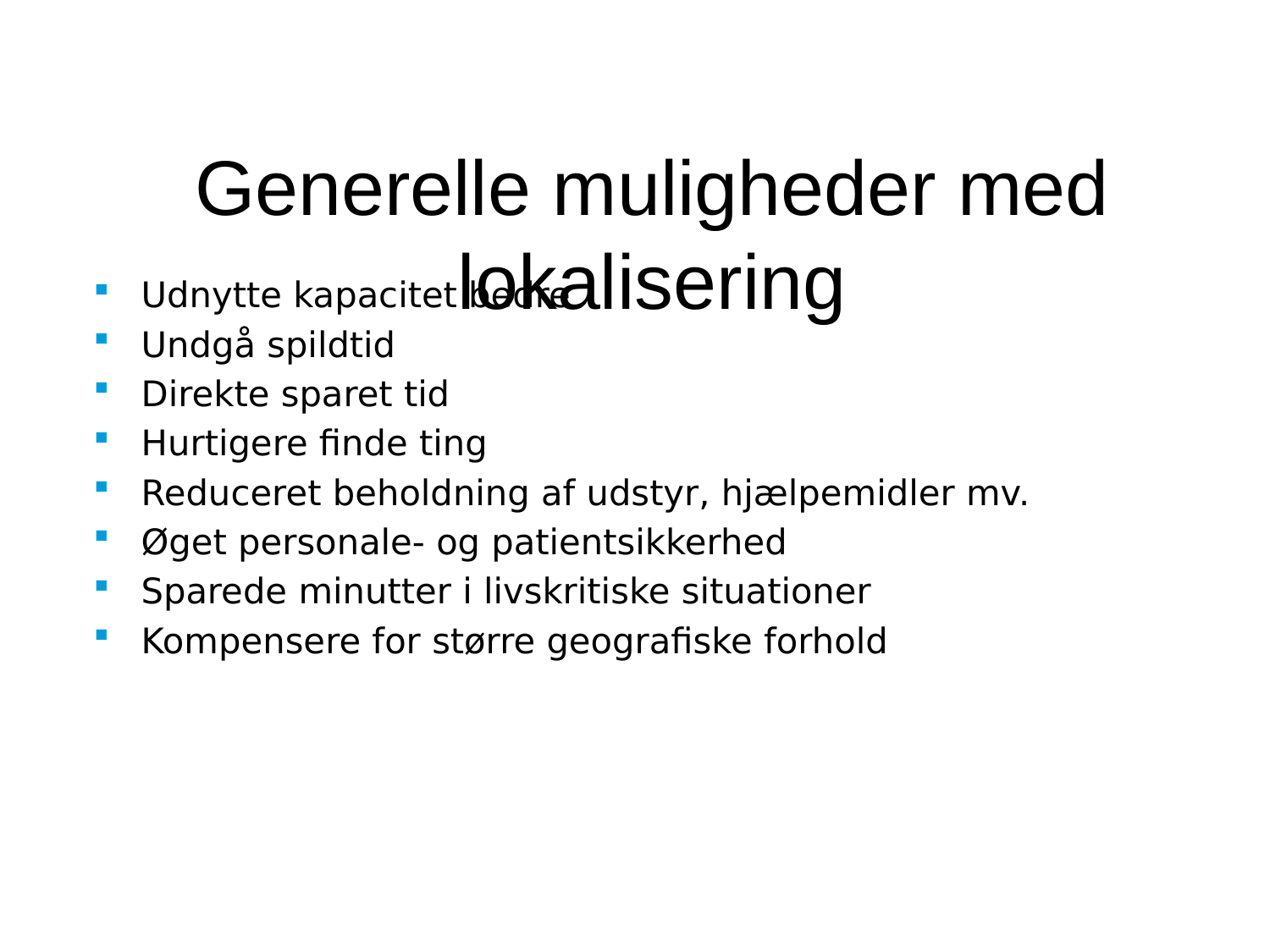

# Generelle muligheder med lokalisering
Udnytte kapacitet bedre
Undgå spildtid
Direkte sparet tid
Hurtigere finde ting
Reduceret beholdning af udstyr, hjælpemidler mv.
Øget personale- og patientsikkerhed
Sparede minutter i livskritiske situationer
Kompensere for større geografiske forhold